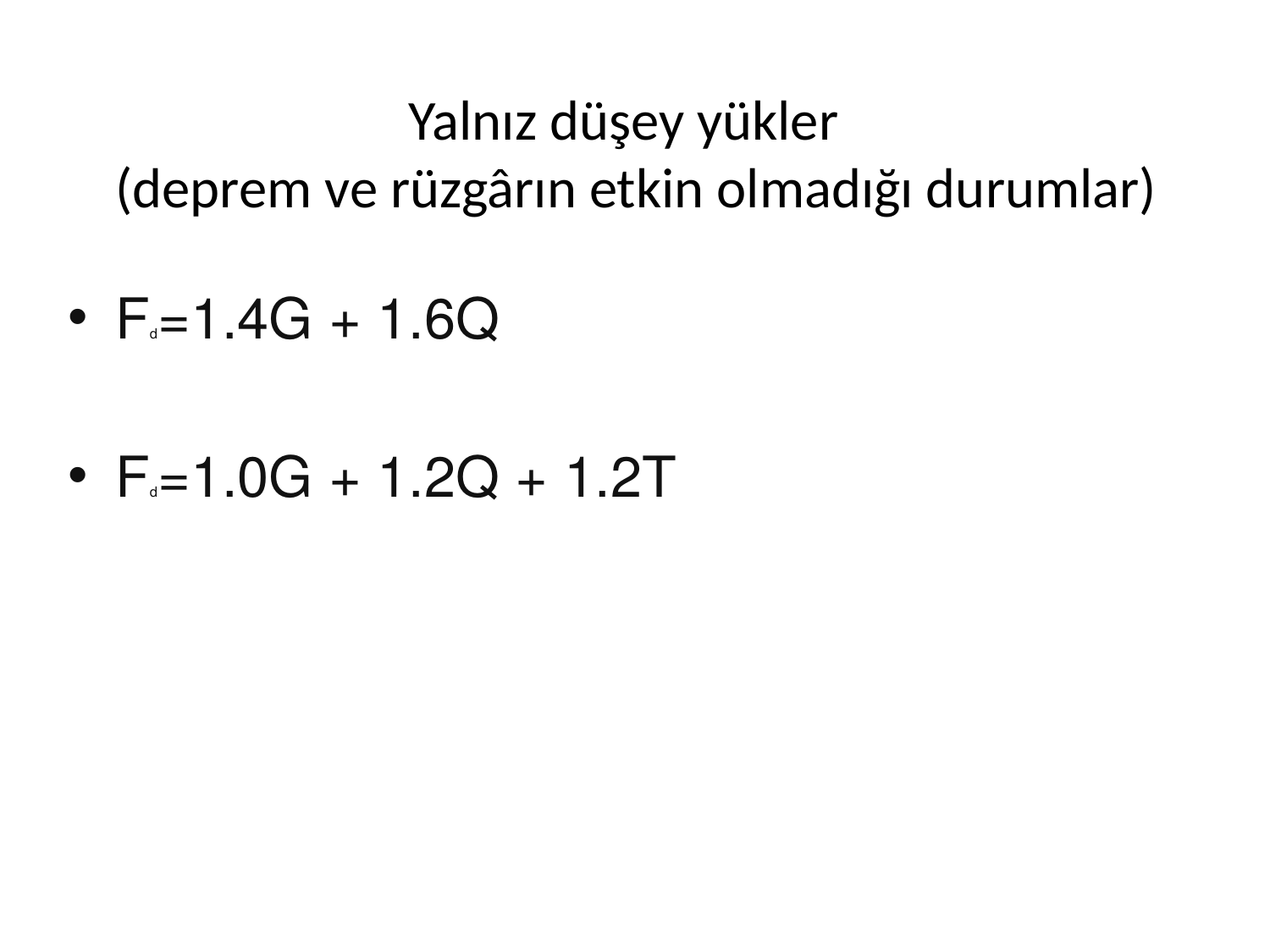

# Yalnız düşey yükler (deprem ve rüzgârın etkin olmadığı durumlar)
Fd=1.4G + 1.6Q

Fd=1.0G + 1.2Q + 1.2T